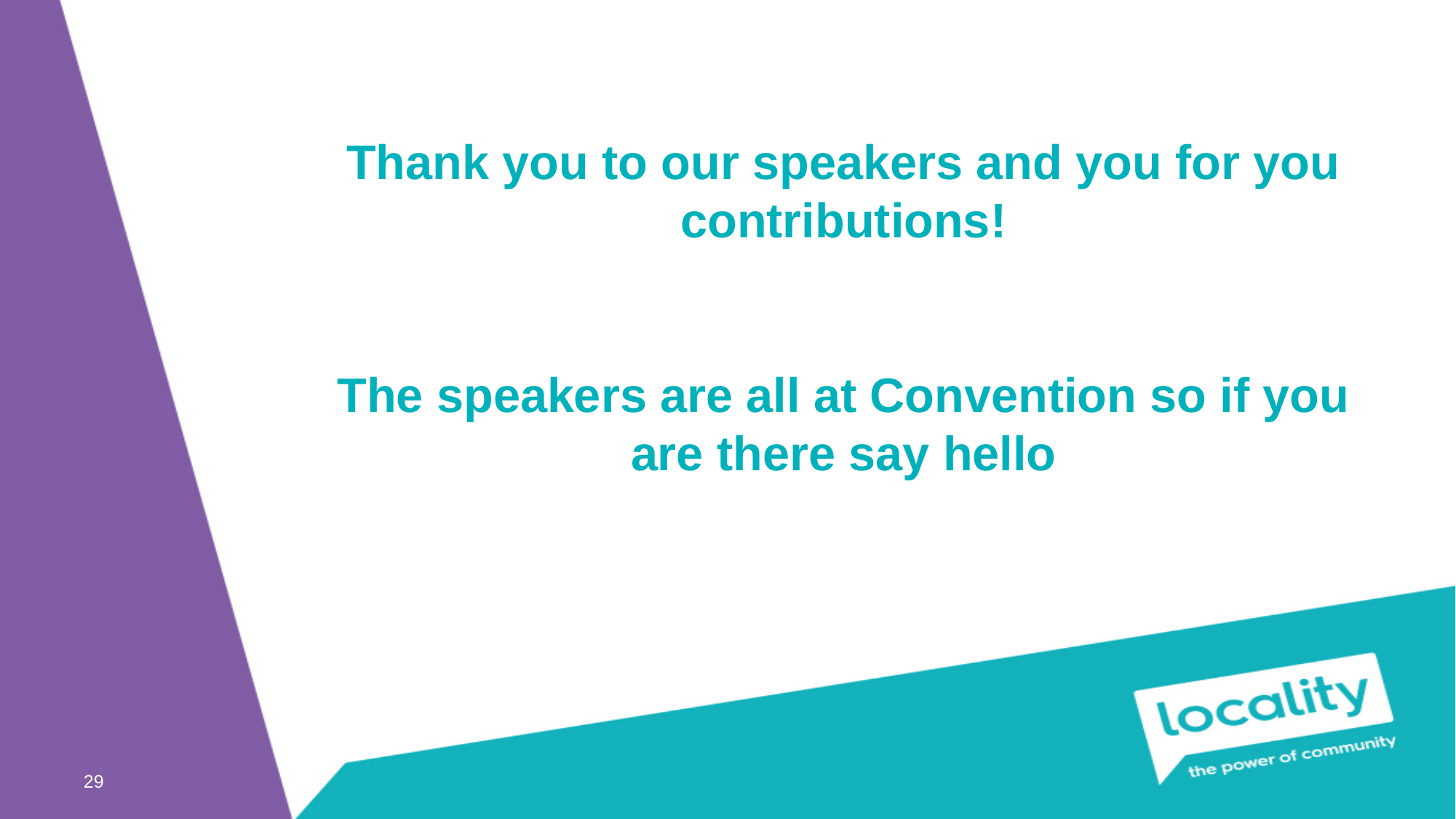

# Thank you to our speakers and you for you contributions! The speakers are all at Convention so if you are there say hello
29